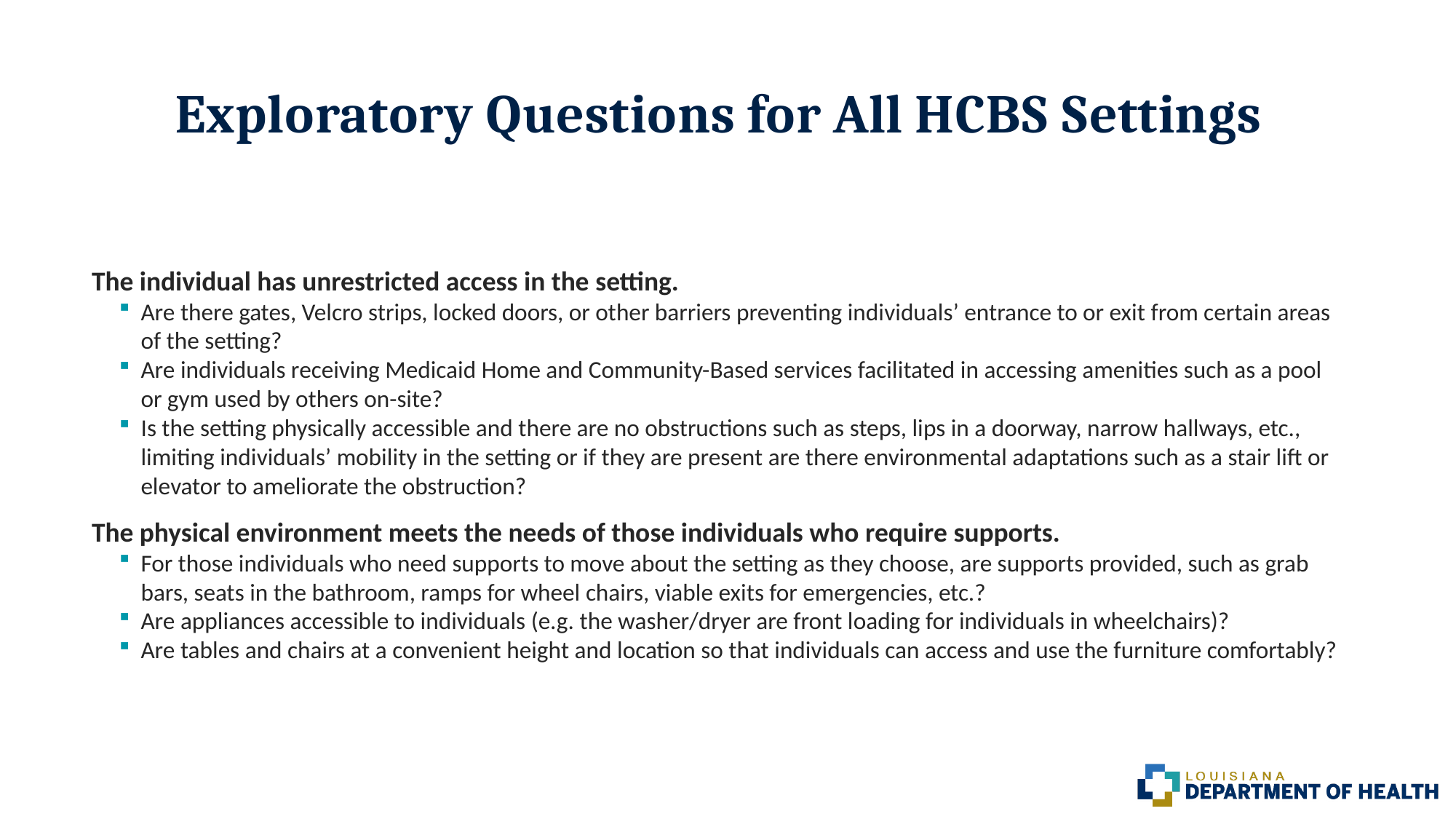

# Exploratory Questions for All HCBS Settings

The individual has unrestricted access in the setting.
Are there gates, Velcro strips, locked doors, or other barriers preventing individuals’ entrance to or exit from certain areas of the setting?
Are individuals receiving Medicaid Home and Community-Based services facilitated in accessing amenities such as a pool or gym used by others on-site?
Is the setting physically accessible and there are no obstructions such as steps, lips in a doorway, narrow hallways, etc., limiting individuals’ mobility in the setting or if they are present are there environmental adaptations such as a stair lift or elevator to ameliorate the obstruction?
The physical environment meets the needs of those individuals who require supports.
For those individuals who need supports to move about the setting as they choose, are supports provided, such as grab bars, seats in the bathroom, ramps for wheel chairs, viable exits for emergencies, etc.?
Are appliances accessible to individuals (e.g. the washer/dryer are front loading for individuals in wheelchairs)?
Are tables and chairs at a convenient height and location so that individuals can access and use the furniture comfortably?